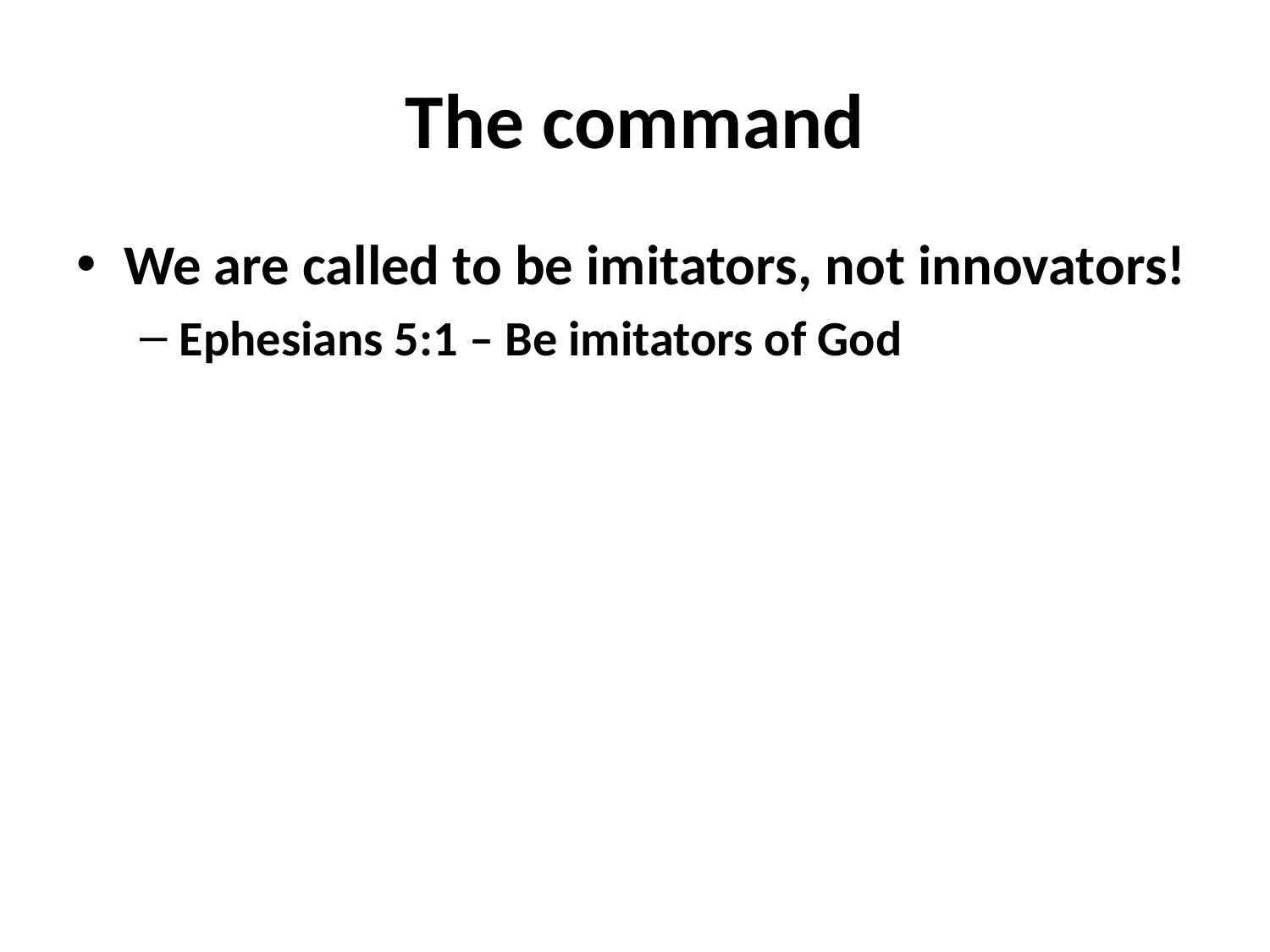

# The command
We are called to be imitators, not innovators!
Ephesians 5:1 – Be imitators of God